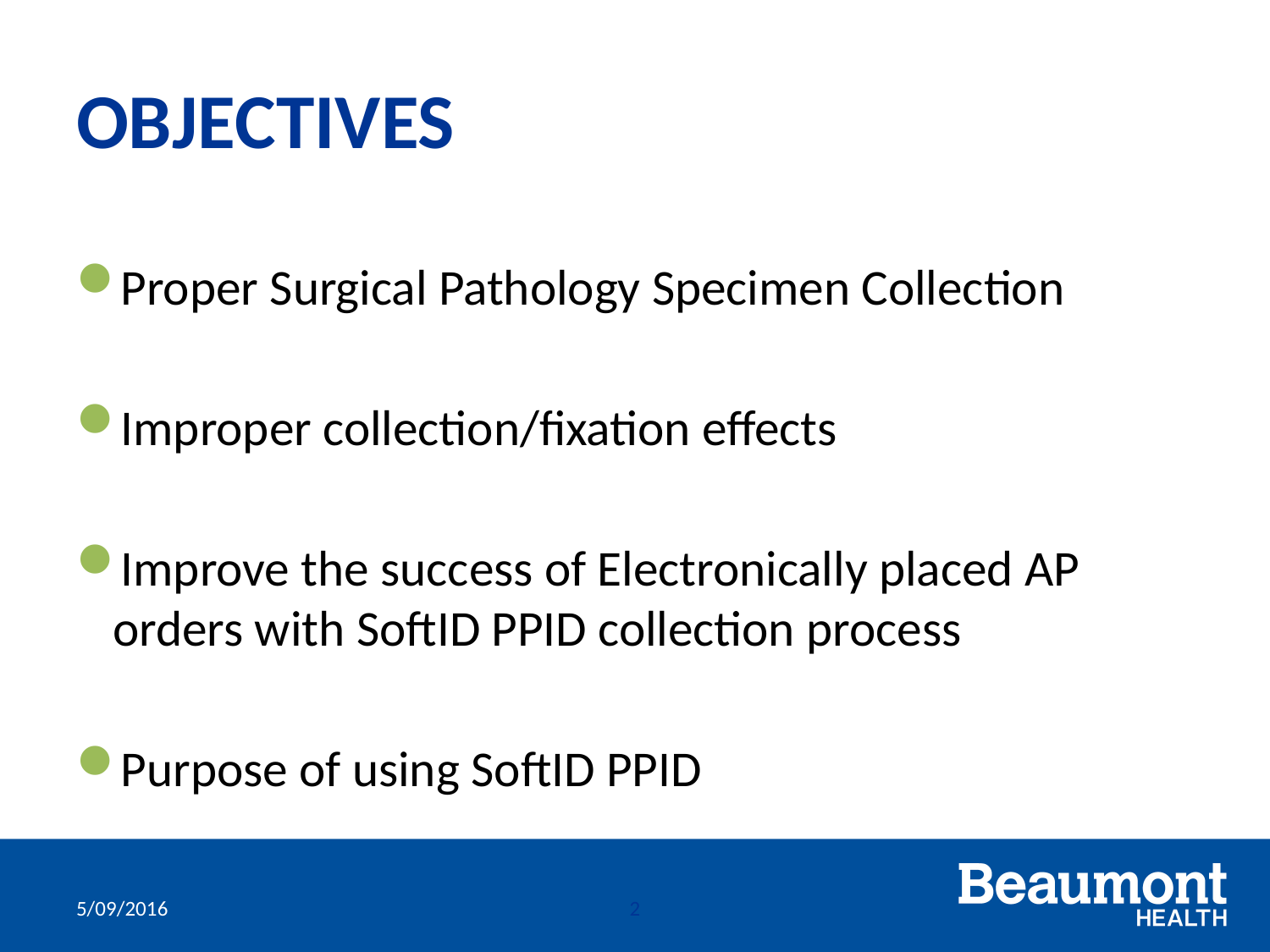

# OBJECTIVES

Proper Surgical Pathology Specimen Collection

Improper collection/fixation effects

Improve the success of Electronically placed AP orders with SoftID PPID collection process

Purpose of using SoftID PPID

5/09/2016
2